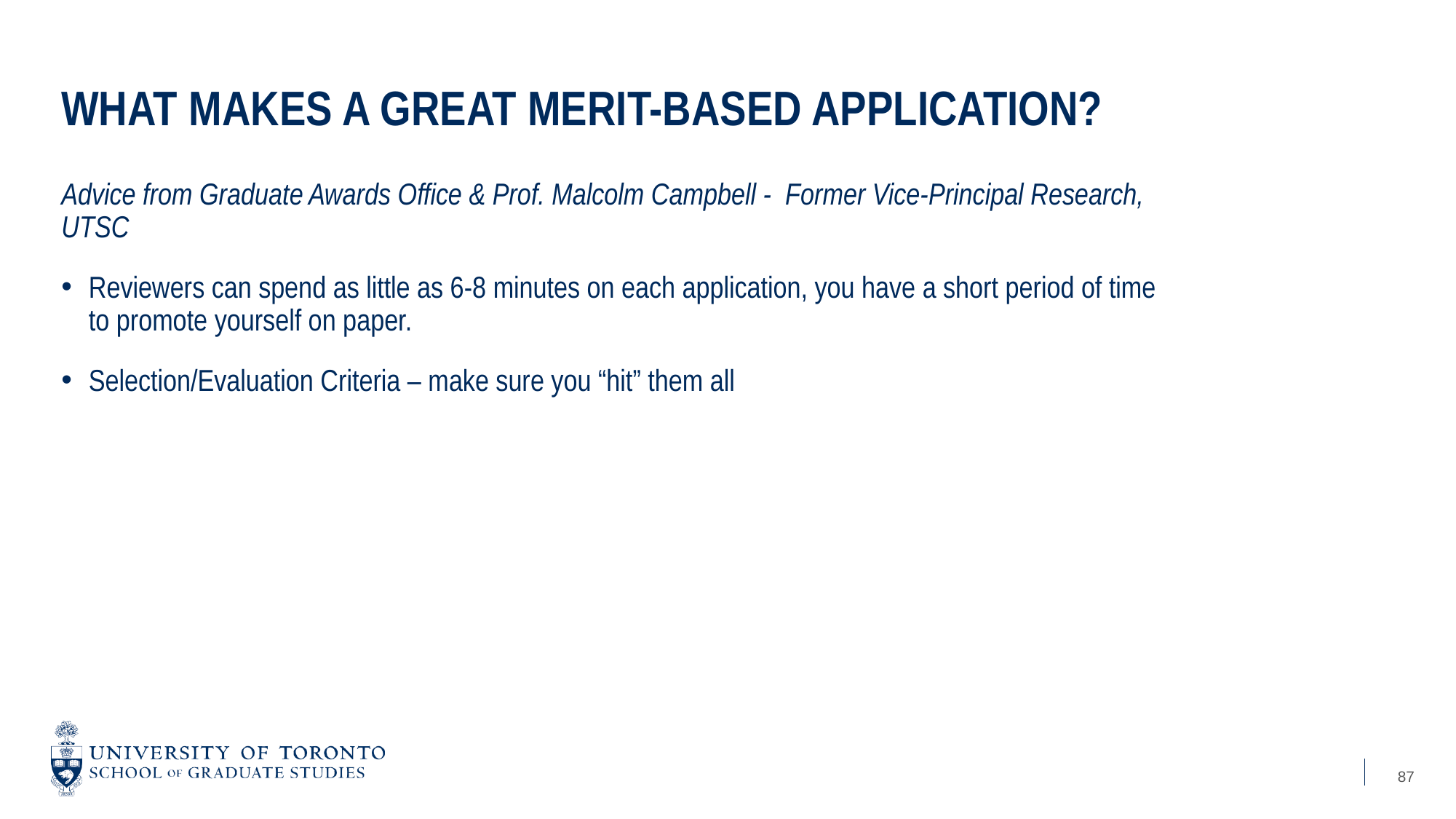

# What Makes a Great Merit-Based Application?
Advice from Graduate Awards Office & Prof. Malcolm Campbell -  Former Vice-Principal Research, UTSC
Reviewers can spend as little as 6-8 minutes on each application, you have a short period of time to promote yourself on paper.
Selection/Evaluation Criteria – make sure you “hit” them all
87